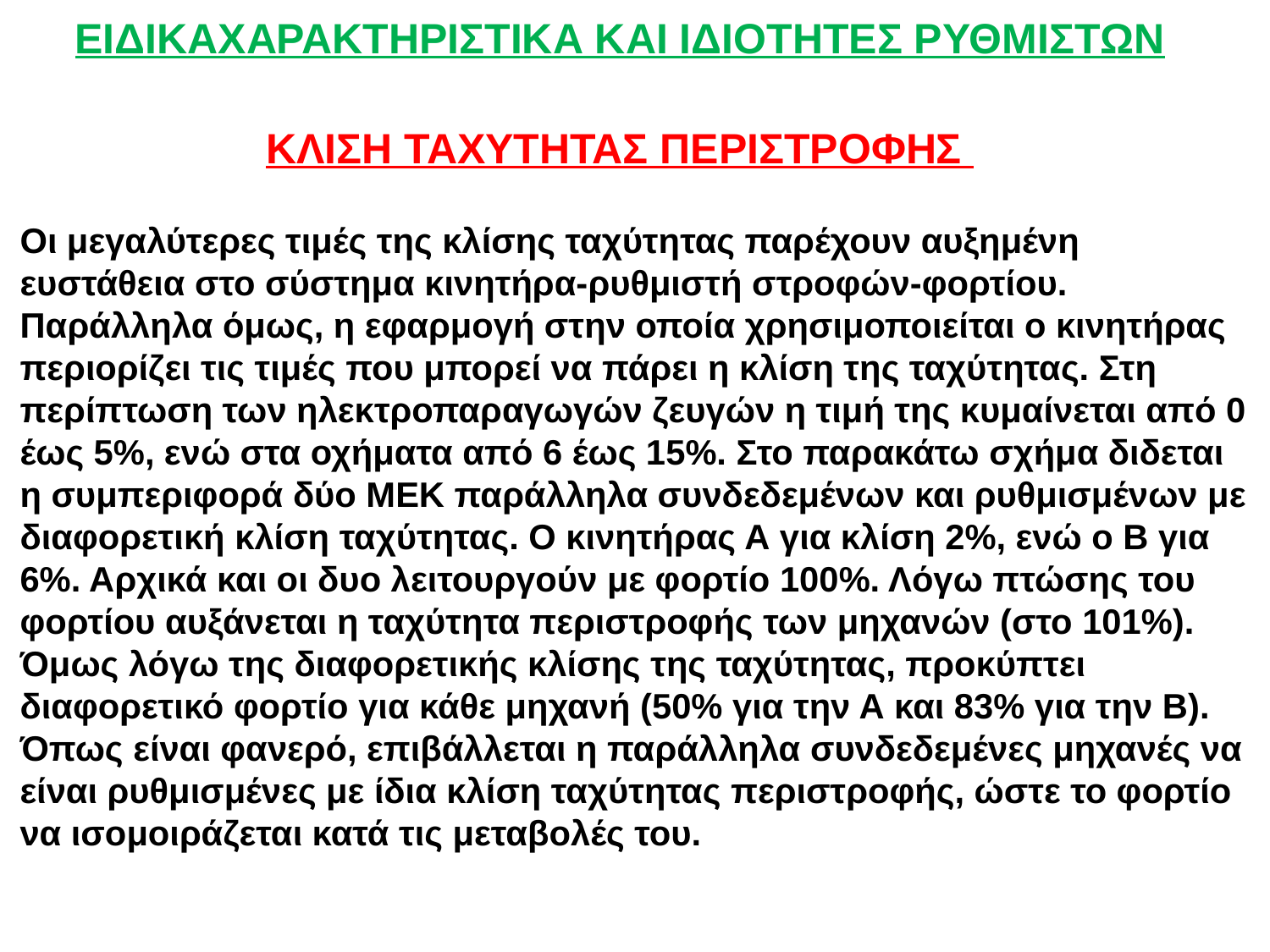

# ΕΙΔΙΚΑΧΑΡΑΚΤΗΡΙΣΤΙΚΑ ΚΑΙ ΙΔΙΟΤΗΤΕΣ ΡΥΘΜΙΣΤΩΝ ΚΛΙΣΗ ΤΑΧΥΤΗΤΑΣ ΠΕΡΙΣΤΡΟΦΗΣ
Οι μεγαλύτερες τιμές της κλίσης ταχύτητας παρέχουν αυξημένη ευστάθεια στο σύστημα κινητήρα-ρυθμιστή στροφών-φορτίου.
Παράλληλα όμως, η εφαρμογή στην οποία χρησιμοποιείται ο κινητήρας περιορίζει τις τιμές που μπορεί να πάρει η κλίση της ταχύτητας. Στη περίπτωση των ηλεκτροπαραγωγών ζευγών η τιμή της κυμαίνεται από 0 έως 5%, ενώ στα οχήματα από 6 έως 15%. Στο παρακάτω σχήμα διδεται η συμπεριφορά δύο ΜΕΚ παράλληλα συνδεδεμένων και ρυθμισμένων με διαφορετική κλίση ταχύτητας. Ο κινητήρας Α για κλίση 2%, ενώ ο Β για 6%. Αρχικά και οι δυο λειτουργούν με φορτίο 100%. Λόγω πτώσης του φορτίου αυξάνεται η ταχύτητα περιστροφής των μηχανών (στο 101%). Όμως λόγω της διαφορετικής κλίσης της ταχύτητας, προκύπτει διαφορετικό φορτίο για κάθε μηχανή (50% για την Α και 83% για την Β). Όπως είναι φανερό, επιβάλλεται η παράλληλα συνδεδεμένες μηχανές να είναι ρυθμισμένες με ίδια κλίση ταχύτητας περιστροφής, ώστε το φορτίο να ισομοιράζεται κατά τις μεταβολές του.